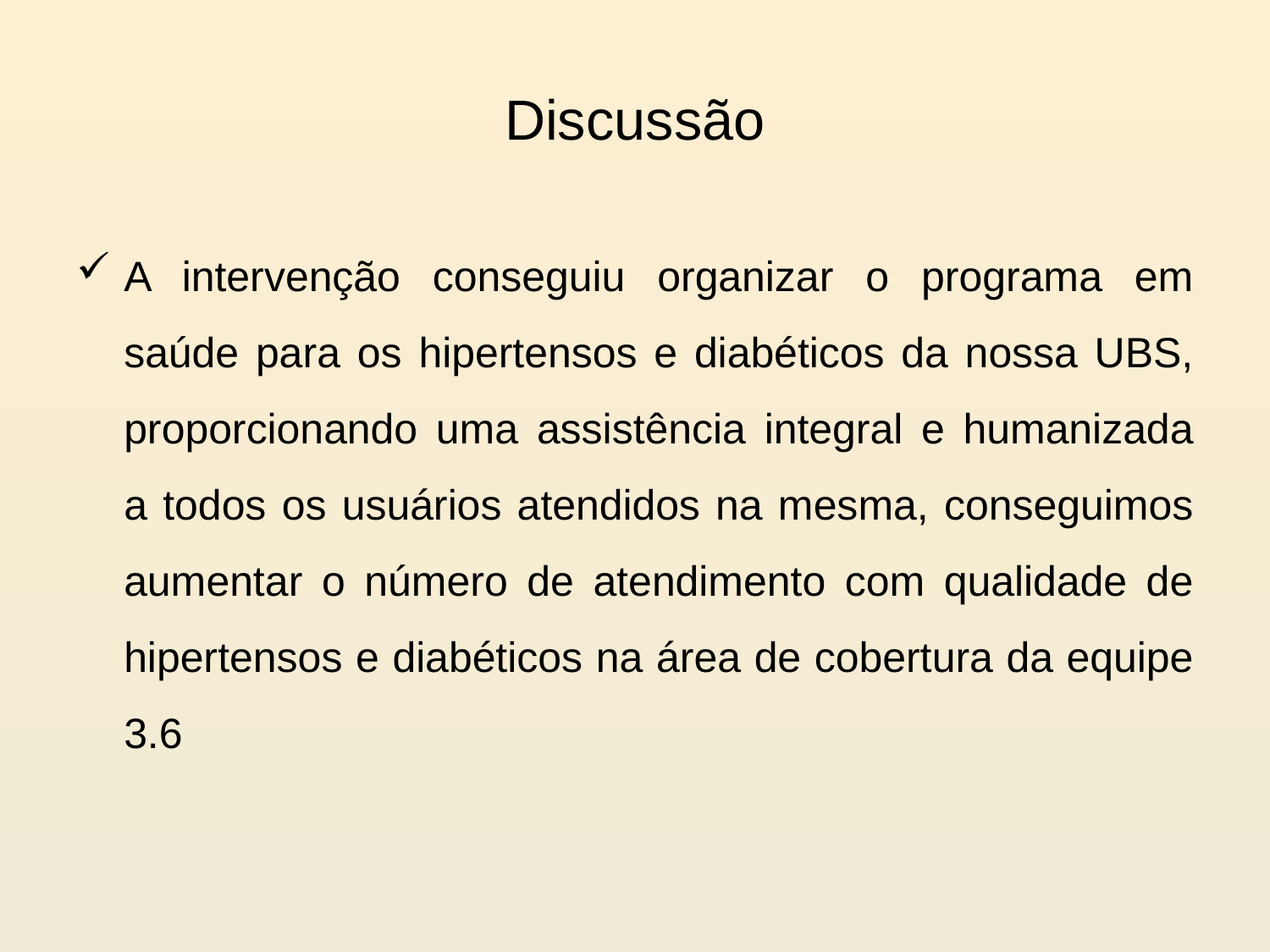

# Discussão
A intervenção conseguiu organizar o programa em saúde para os hipertensos e diabéticos da nossa UBS, proporcionando uma assistência integral e humanizada a todos os usuários atendidos na mesma, conseguimos aumentar o número de atendimento com qualidade de hipertensos e diabéticos na área de cobertura da equipe 3.6